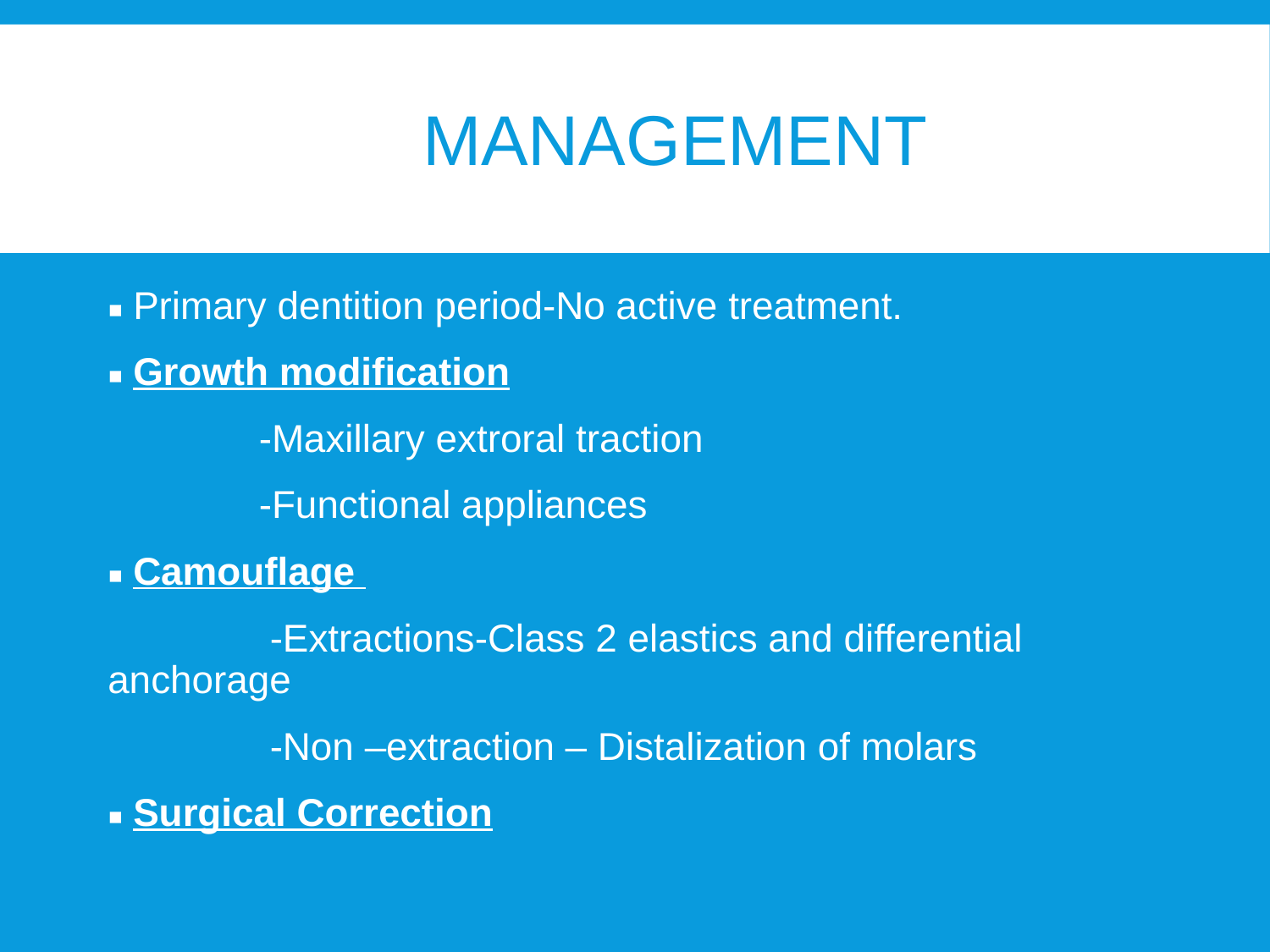

# MANAGEMENT
Primary dentition period-No active treatment.
Growth modification
              -Maxillary extroral traction
              -Functional appliances
Camouflage
               -Extractions-Class 2 elastics and differential anchorage
               -Non –extraction – Distalization of molars
Surgical Correction